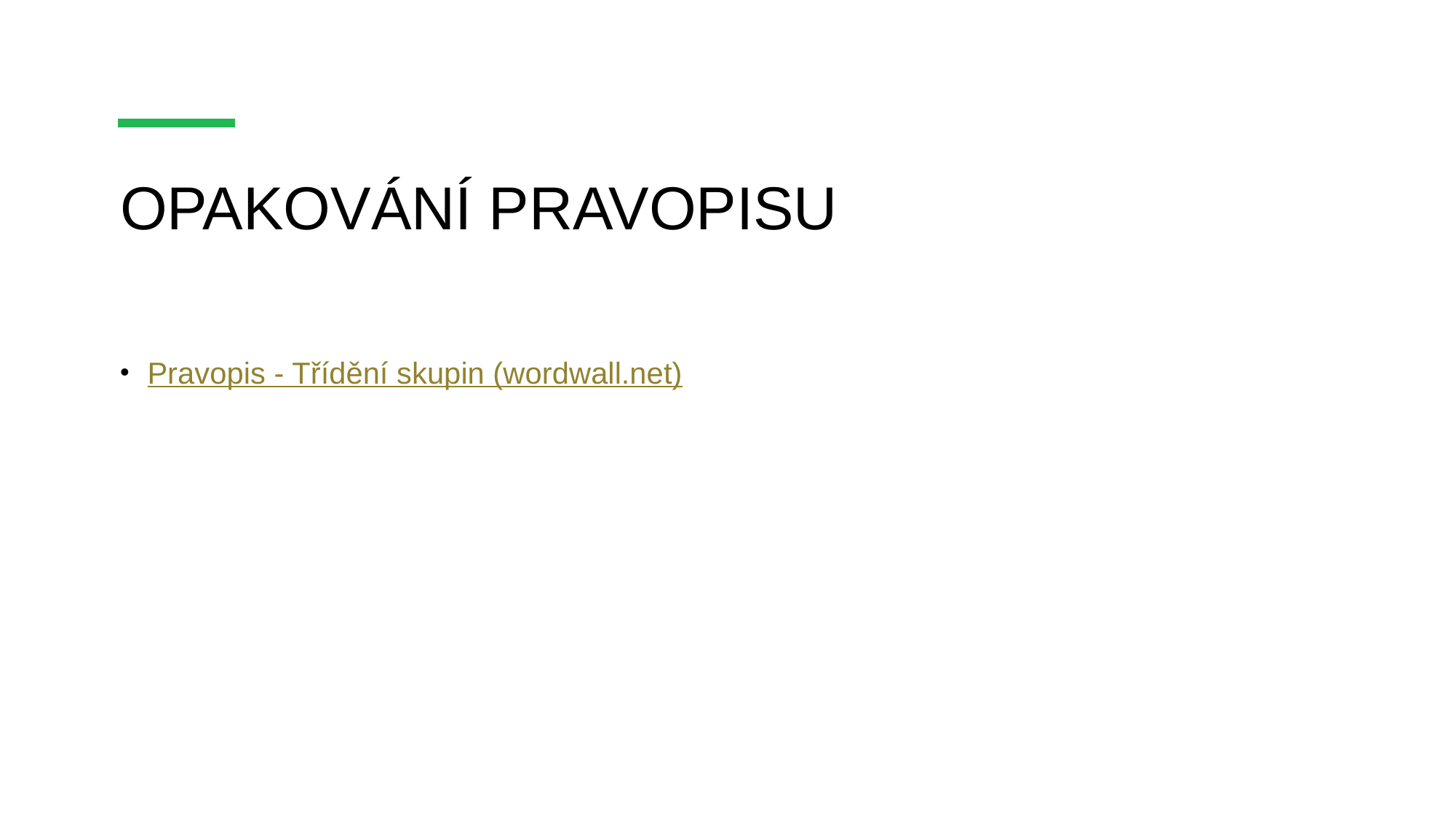

# OPAKOVÁNÍ PRAVOPISU
Pravopis - Třídění skupin (wordwall.net)